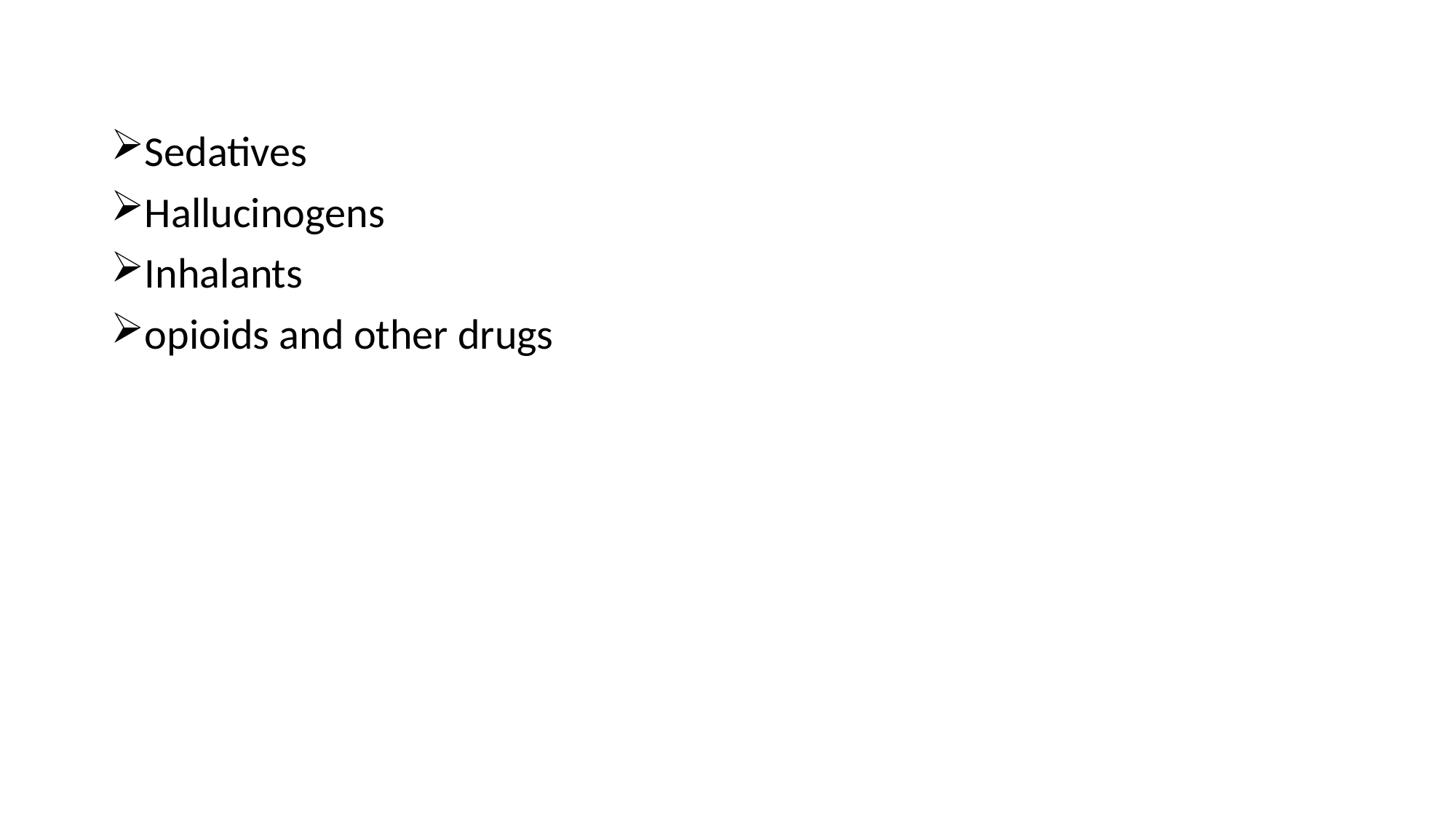

#
Sedatives
Hallucinogens
Inhalants
opioids and other drugs